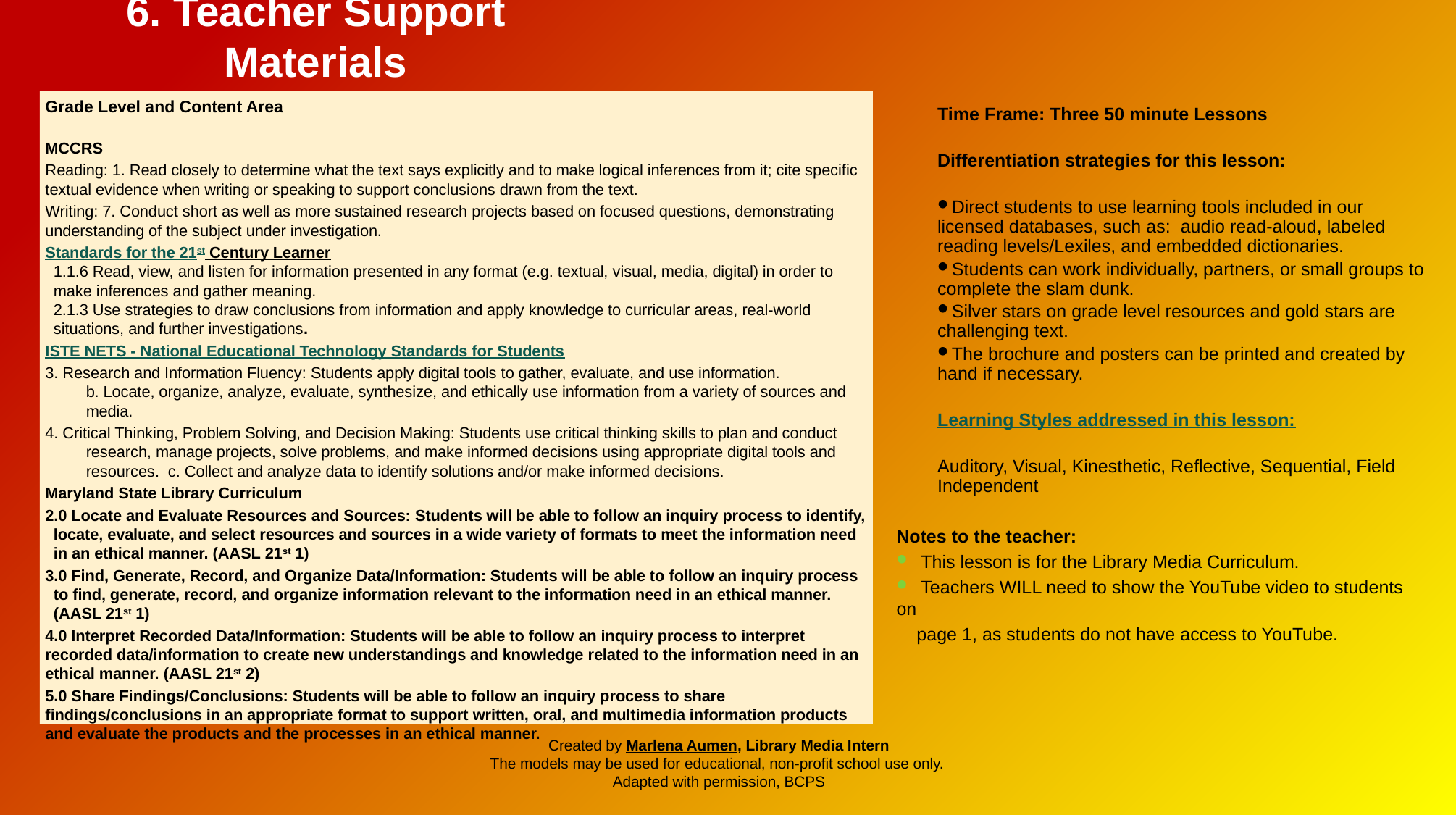

# 6. Teacher Support Materials
Grade Level and Content Area
MCCRS
Reading: 1. Read closely to determine what the text says explicitly and to make logical inferences from it; cite specific textual evidence when writing or speaking to support conclusions drawn from the text.
Writing: 7. Conduct short as well as more sustained research projects based on focused questions, demonstrating understanding of the subject under investigation.
Standards for the 21st Century Learner
1.1.6 Read, view, and listen for information presented in any format (e.g. textual, visual, media, digital) in order to make inferences and gather meaning.
2.1.3 Use strategies to draw conclusions from information and apply knowledge to curricular areas, real-world situations, and further investigations.
ISTE NETS - National Educational Technology Standards for Students
3. Research and Information Fluency: Students apply digital tools to gather, evaluate, and use information.
b. Locate, organize, analyze, evaluate, synthesize, and ethically use information from a variety of sources and media.
4. Critical Thinking, Problem Solving, and Decision Making: Students use critical thinking skills to plan and conduct research, manage projects, solve problems, and make informed decisions using appropriate digital tools and resources.  c. Collect and analyze data to identify solutions and/or make informed decisions.
Maryland State Library Curriculum
2.0 Locate and Evaluate Resources and Sources: Students will be able to follow an inquiry process to identify, locate, evaluate, and select resources and sources in a wide variety of formats to meet the information need in an ethical manner. (AASL 21st 1)
3.0 Find, Generate, Record, and Organize Data/Information: Students will be able to follow an inquiry process to find, generate, record, and organize information relevant to the information need in an ethical manner. (AASL 21st 1)
4.0 Interpret Recorded Data/Information: Students will be able to follow an inquiry process to interpret recorded data/information to create new understandings and knowledge related to the information need in an ethical manner. (AASL 21st 2)
5.0 Share Findings/Conclusions: Students will be able to follow an inquiry process to share findings/conclusions in an appropriate format to support written, oral, and multimedia information products and evaluate the products and the processes in an ethical manner.

Time Frame: Three 50 minute Lessons

Differentiation strategies for this lesson:

Direct students to use learning tools included in our licensed databases, such as:  audio read-aloud, labeled reading levels/Lexiles, and embedded dictionaries.
Students can work individually, partners, or small groups to complete the slam dunk.
Silver stars on grade level resources and gold stars are challenging text.
The brochure and posters can be printed and created by hand if necessary.

Learning Styles addressed in this lesson:

Auditory, Visual, Kinesthetic, Reflective, Sequential, Field Independent

Notes to the teacher:
  This lesson is for the Library Media Curriculum.
  Teachers WILL need to show the YouTube video to students on
    page 1, as students do not have access to YouTube.

Created by Marlena Aumen, Library Media Intern
The models may be used for educational, non-profit school use only.
Adapted with permission, BCPS